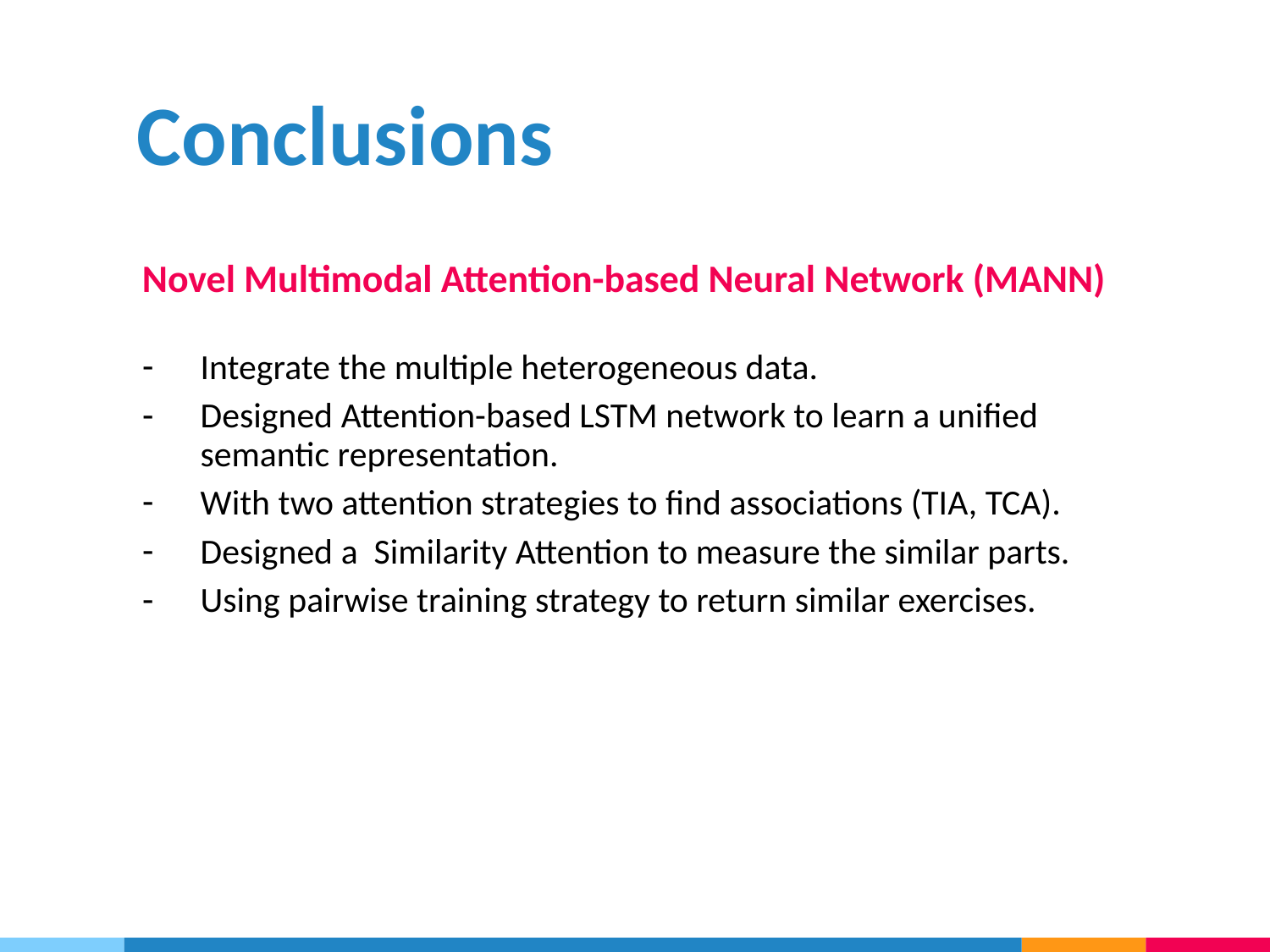

# Conclusions
Novel Multimodal Attention-based Neural Network (MANN)

Integrate the multiple heterogeneous data.
Designed Attention-based LSTM network to learn a unified semantic representation.
With two attention strategies to find associations (TIA, TCA).
Designed a  Similarity Attention to measure the similar parts.
Using pairwise training strategy to return similar exercises.